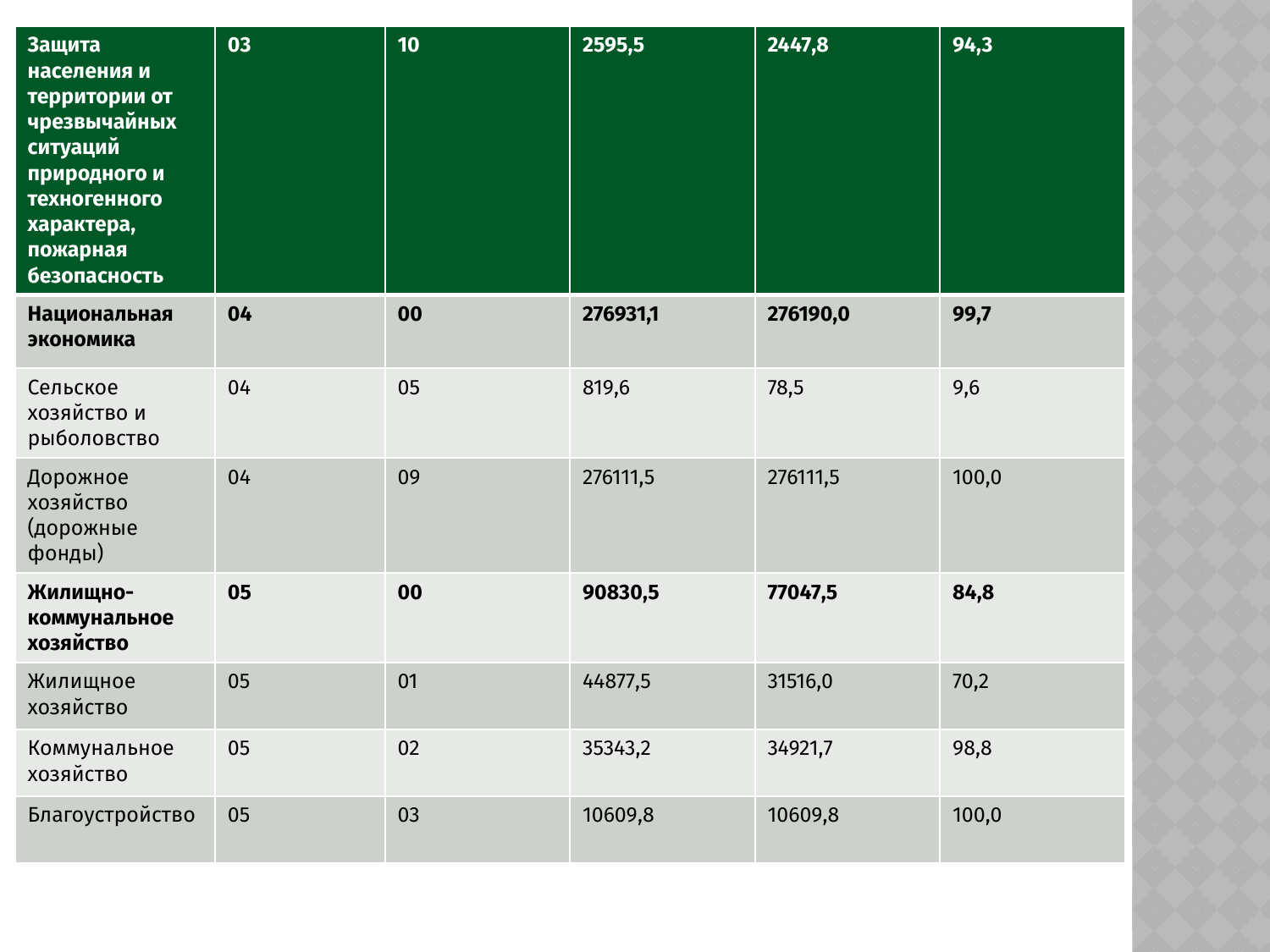

| Защита населения и территории от чрезвычайных ситуаций природного и техногенного характера, пожарная безопасность | 03 | 10 | 2595,5 | 2447,8 | 94,3 |
| --- | --- | --- | --- | --- | --- |
| Национальная экономика | 04 | 00 | 276931,1 | 276190,0 | 99,7 |
| Сельское хозяйство и рыболовство | 04 | 05 | 819,6 | 78,5 | 9,6 |
| Дорожное хозяйство (дорожные фонды) | 04 | 09 | 276111,5 | 276111,5 | 100,0 |
| Жилищно-коммунальное хозяйство | 05 | 00 | 90830,5 | 77047,5 | 84,8 |
| Жилищное хозяйство | 05 | 01 | 44877,5 | 31516,0 | 70,2 |
| Коммунальное хозяйство | 05 | 02 | 35343,2 | 34921,7 | 98,8 |
| Благоустройство | 05 | 03 | 10609,8 | 10609,8 | 100,0 |